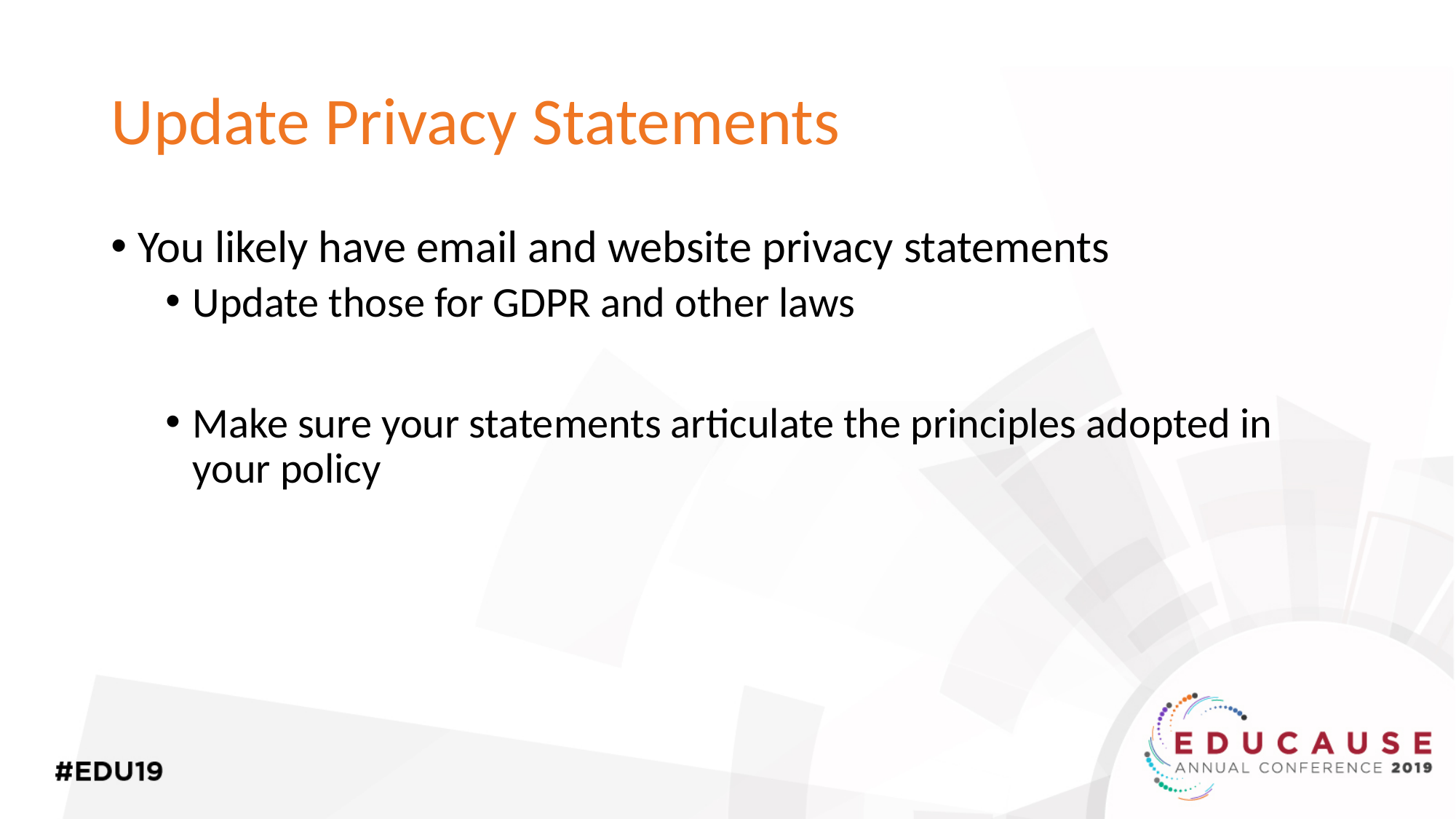

# Update Privacy Statements
You likely have email and website privacy statements
Update those for GDPR and other laws

Make sure your statements articulate the principles adopted in your policy